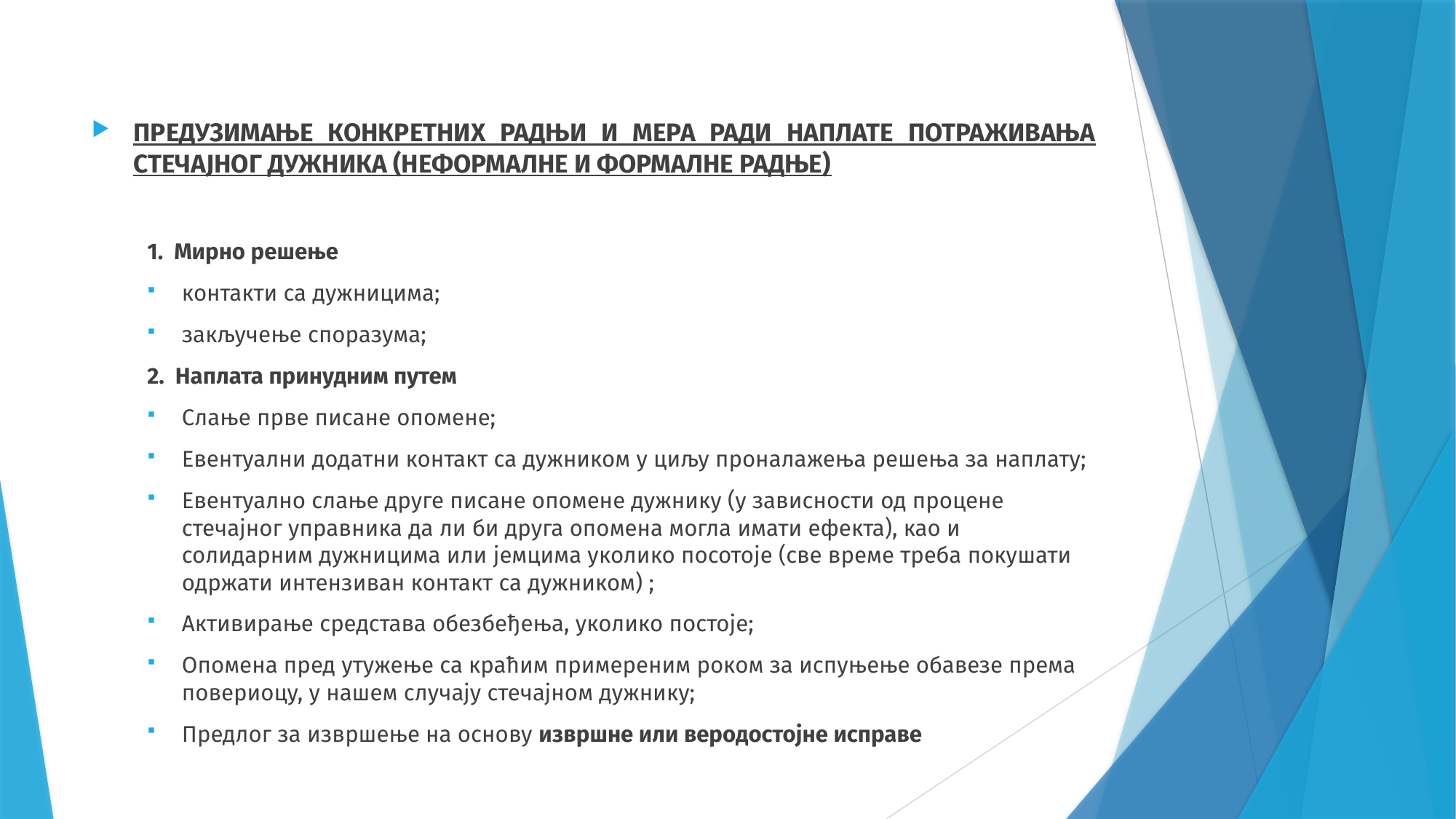

ПРЕДУЗИМАЊЕ КОНКРЕТНИХ РАДЊИ И МЕРА РАДИ НАПЛАТЕ ПОТРАЖИВАЊА СТЕЧАЈНОГ ДУЖНИКА (НЕФОРМАЛНЕ И ФОРМАЛНЕ РАДЊЕ)

1.  Мирно решење
контакти са дужницима;
закључење споразума;
2.  Наплата принудним путем
Слање прве писане опомене;
Евентуални додатни контакт са дужником у циљу проналажења решења за наплату;
Евентуално слање друге писане опомене дужнику (у зависности од процене стечајног управника да ли би друга опомена могла имати ефекта), као и солидарним дужницима или јемцима уколико посотоје (све време треба покушати одржати интензиван контакт са дужником) ;
Активирање средстава обезбеђења, уколико постоје;
Опомена пред утужење са краћим примереним роком за испуњење обавезе према повериоцу, у нашем случају стечајном дужнику;
Предлог за извршење на основу извршне или веродостојне исправе